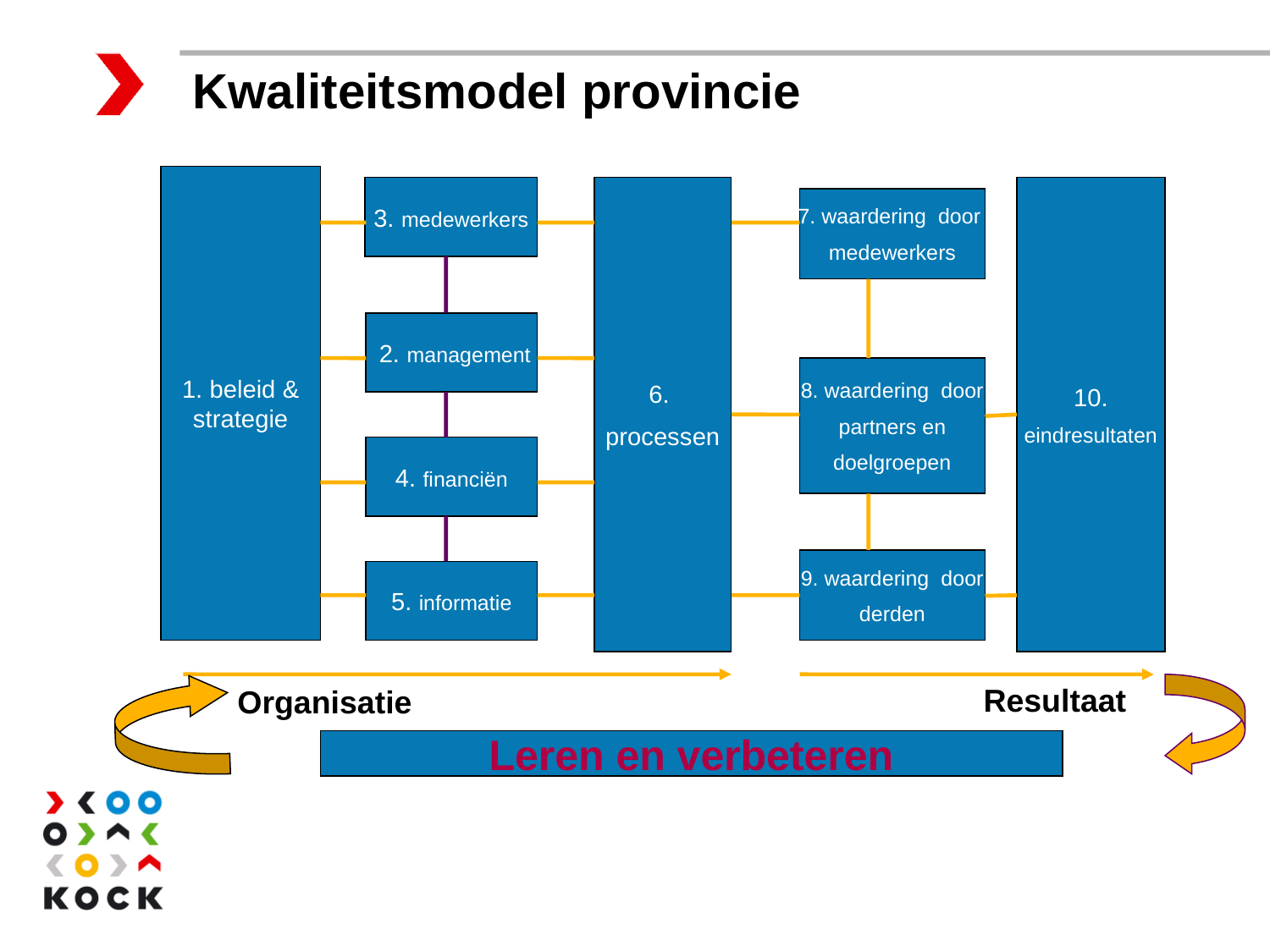

# Kwaliteitsmodel provincie
1. beleid & strategie
3. medewerkers
6.
processen
10.
eindresultaten
7. waardering  door
medewerkers

 2. management

8. waardering  door
partners en
doelgroepen

4. financiën

9. waardering  door
derden
5. informatie

Resultaat

Organisatie
Leren en verbeteren